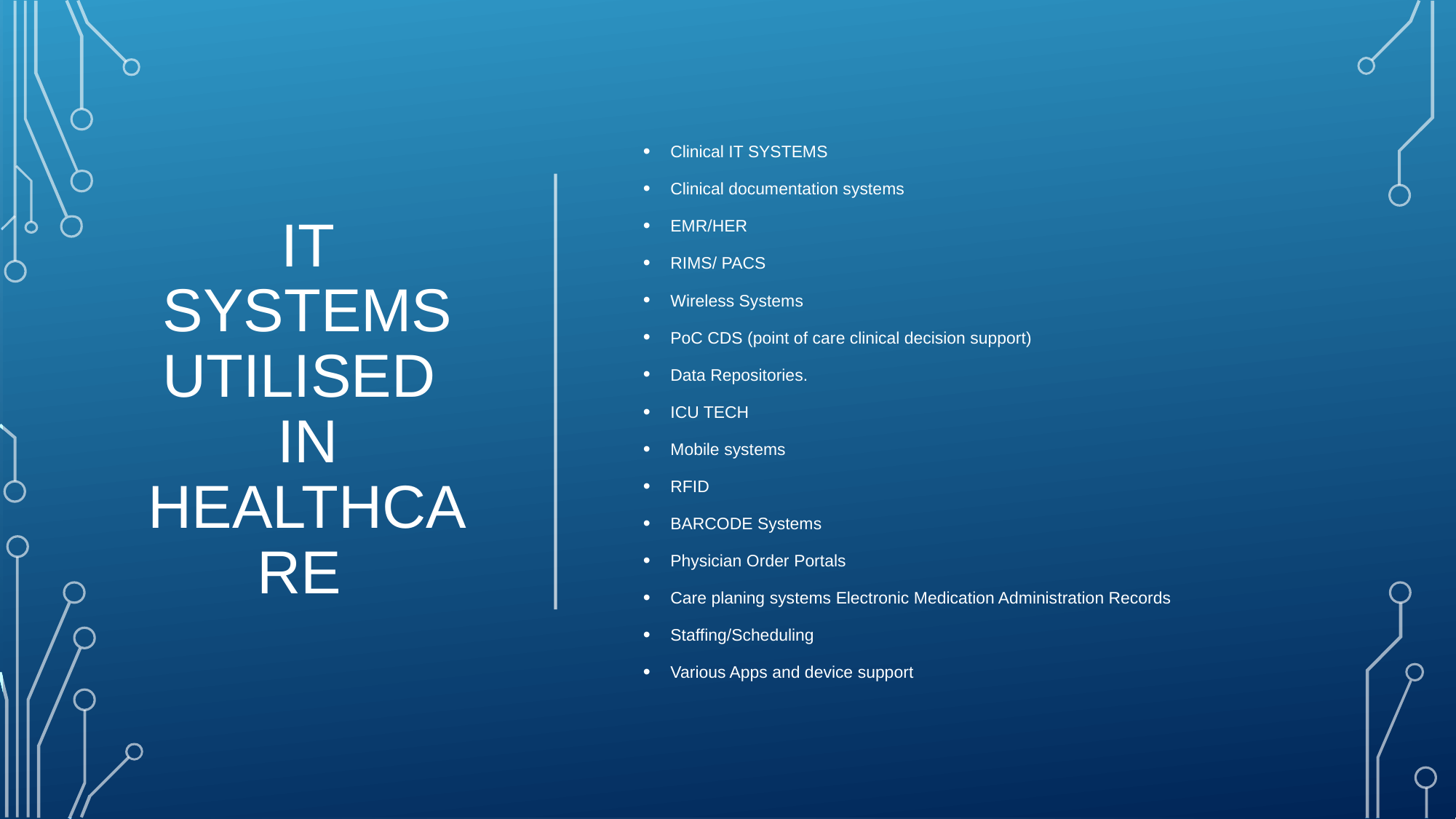

# It systems utilised in healthcare
Clinical IT SYSTEMS
Clinical documentation systems
EMR/HER
RIMS/ PACS
Wireless Systems
PoC CDS (point of care clinical decision support)
Data Repositories.
ICU TECH
Mobile systems
RFID
BARCODE Systems
Physician Order Portals
Care planing systems Electronic Medication Administration Records
Staffing/Scheduling
Various Apps and device support